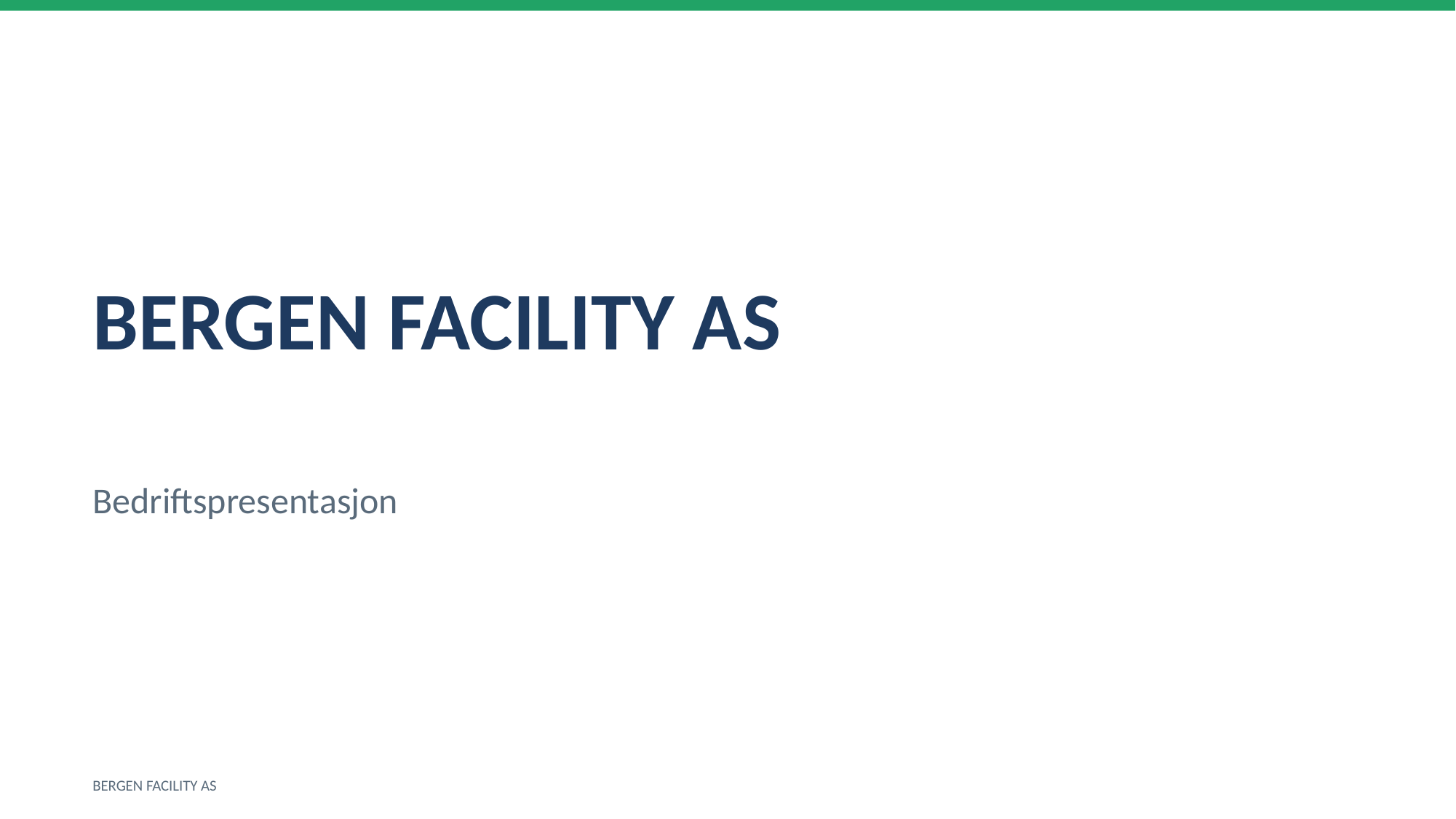

BERGEN FACILITY AS
Bedriftspresentasjon
BERGEN FACILITY AS